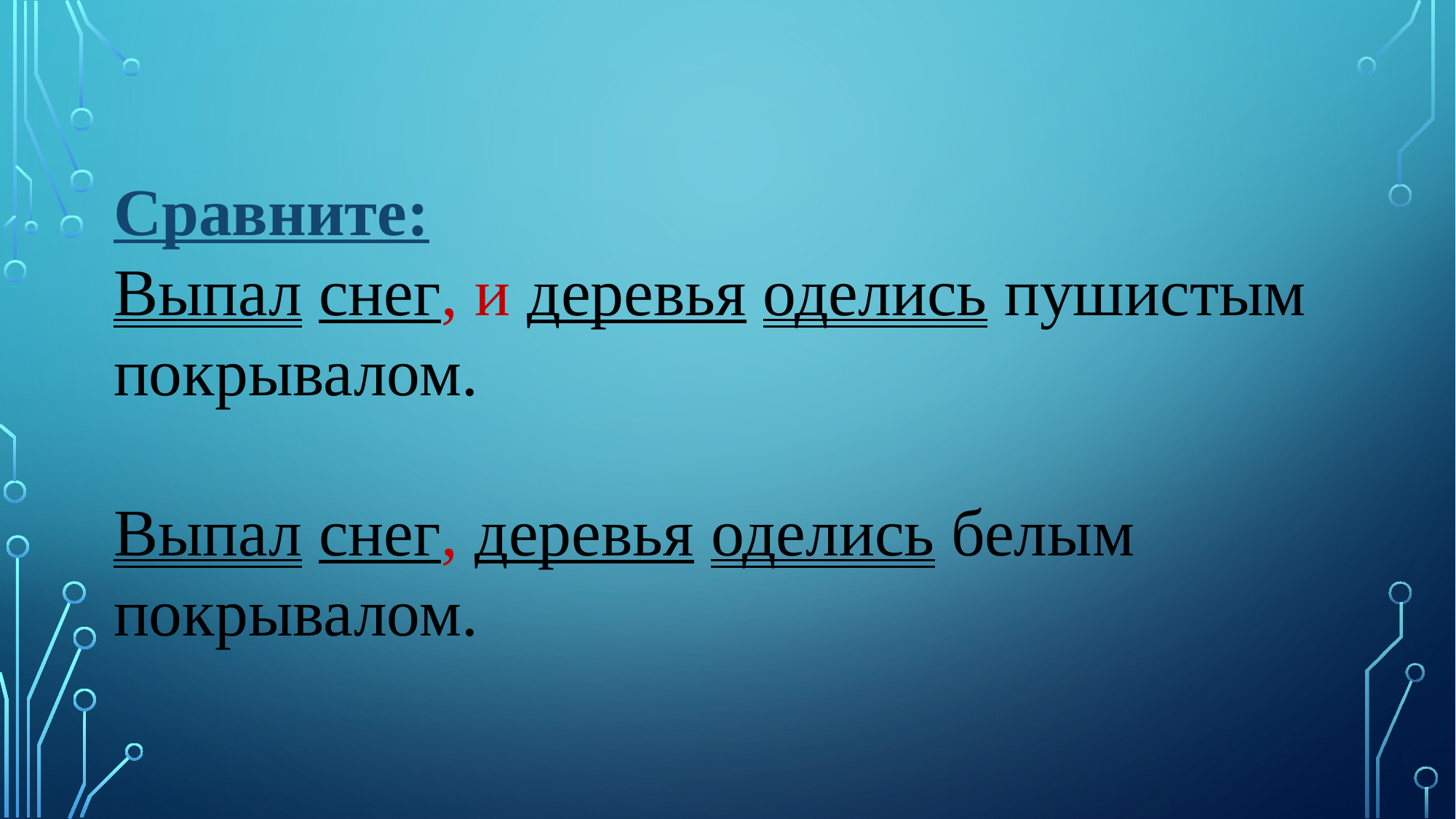

Сравните:
Выпал снег, и деревья оделись пушистым покрывалом.

Выпал снег, деревья оделись белым покрывалом.